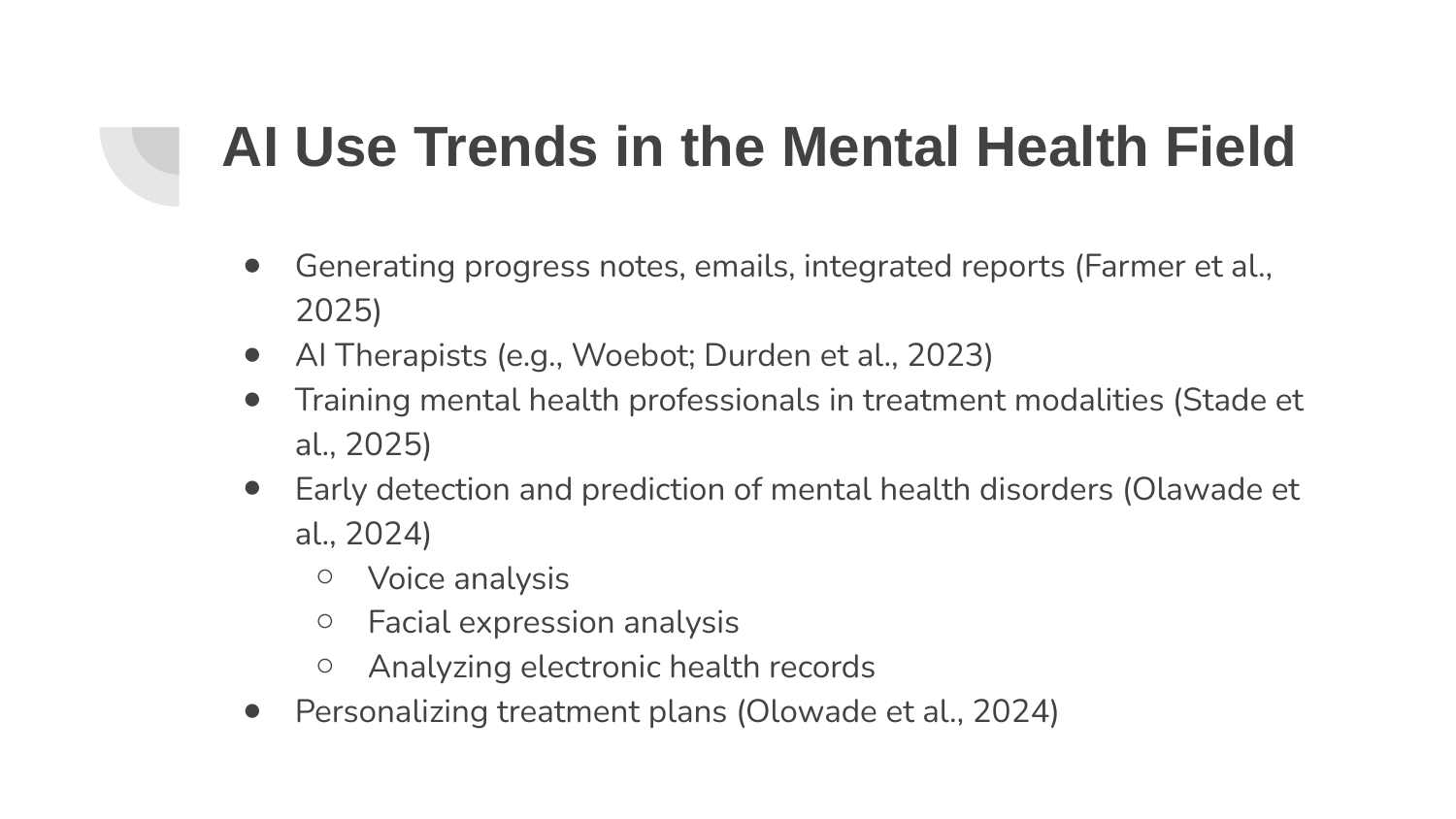

# AI Use Trends in the Mental Health Field
Generating progress notes, emails, integrated reports (Farmer et al., 2025)
AI Therapists (e.g., Woebot; Durden et al., 2023)
Training mental health professionals in treatment modalities (Stade et al., 2025)
Early detection and prediction of mental health disorders (Olawade et al., 2024)
Voice analysis
Facial expression analysis
Analyzing electronic health records
Personalizing treatment plans (Olowade et al., 2024)